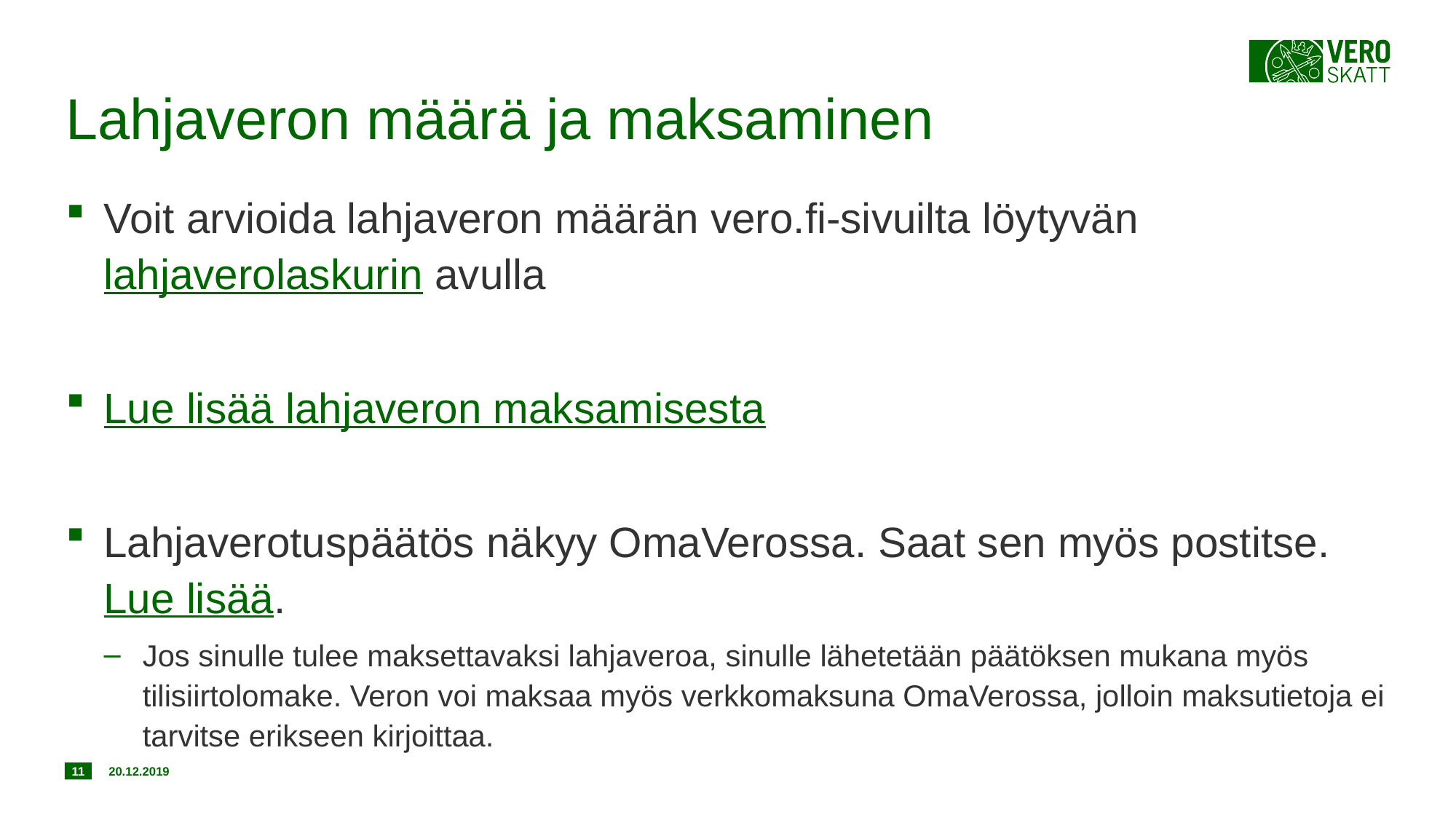

# Lahjaveron määrä ja maksaminen
Voit arvioida lahjaveron määrän vero.fi-sivuilta löytyvän lahjaverolaskurin avulla

Lue lisää lahjaveron maksamisesta

Lahjaverotuspäätös näkyy OmaVerossa. Saat sen myös postitse. Lue lisää.
Jos sinulle tulee maksettavaksi lahjaveroa, sinulle lähetetään päätöksen mukana myös tilisiirtolomake. Veron voi maksaa myös verkkomaksuna OmaVerossa, jolloin maksutietoja ei tarvitse erikseen kirjoittaa.

11
20.12.2019